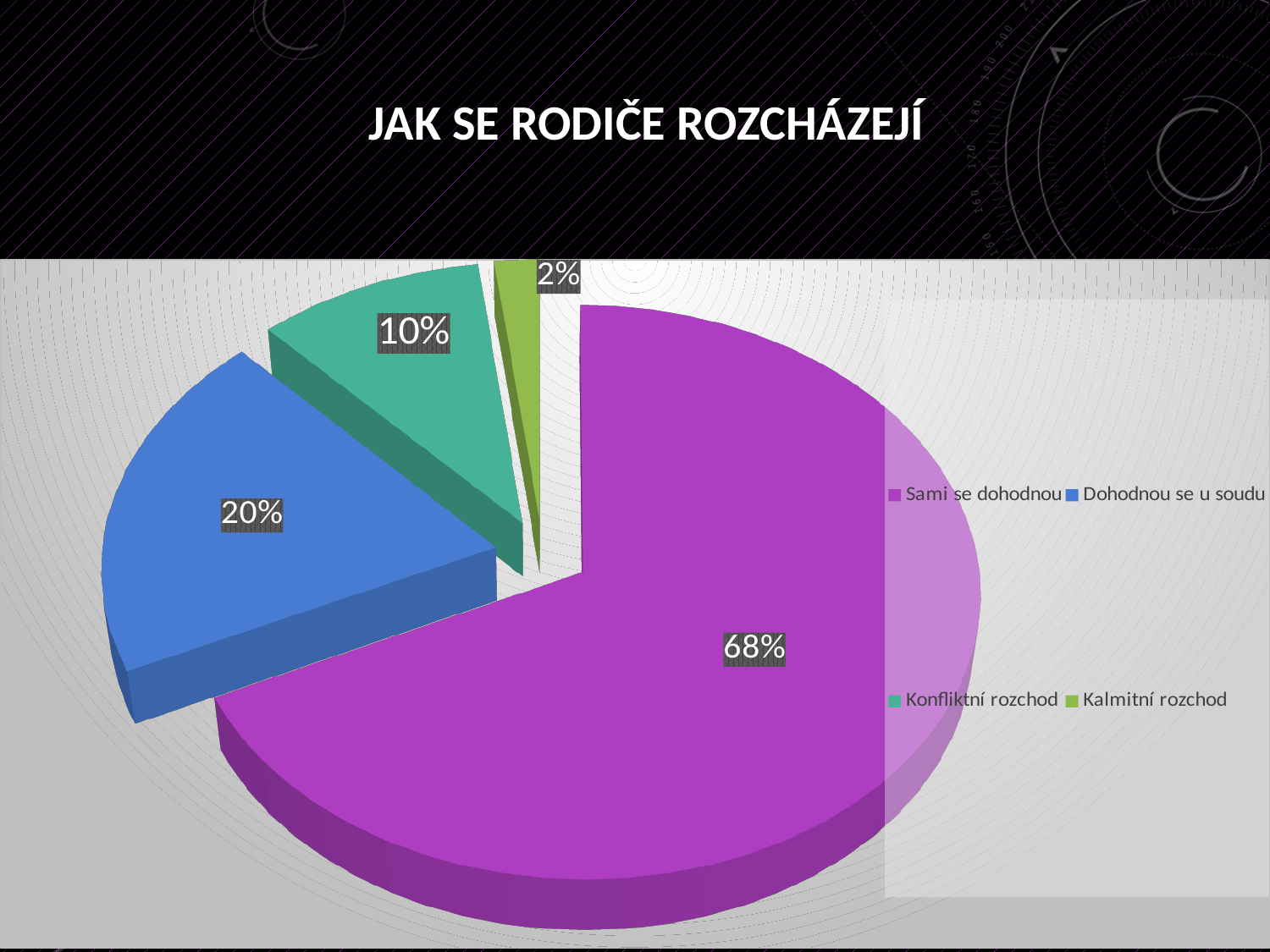

# Jak se rodiče rozcházejí

[unsupported chart]